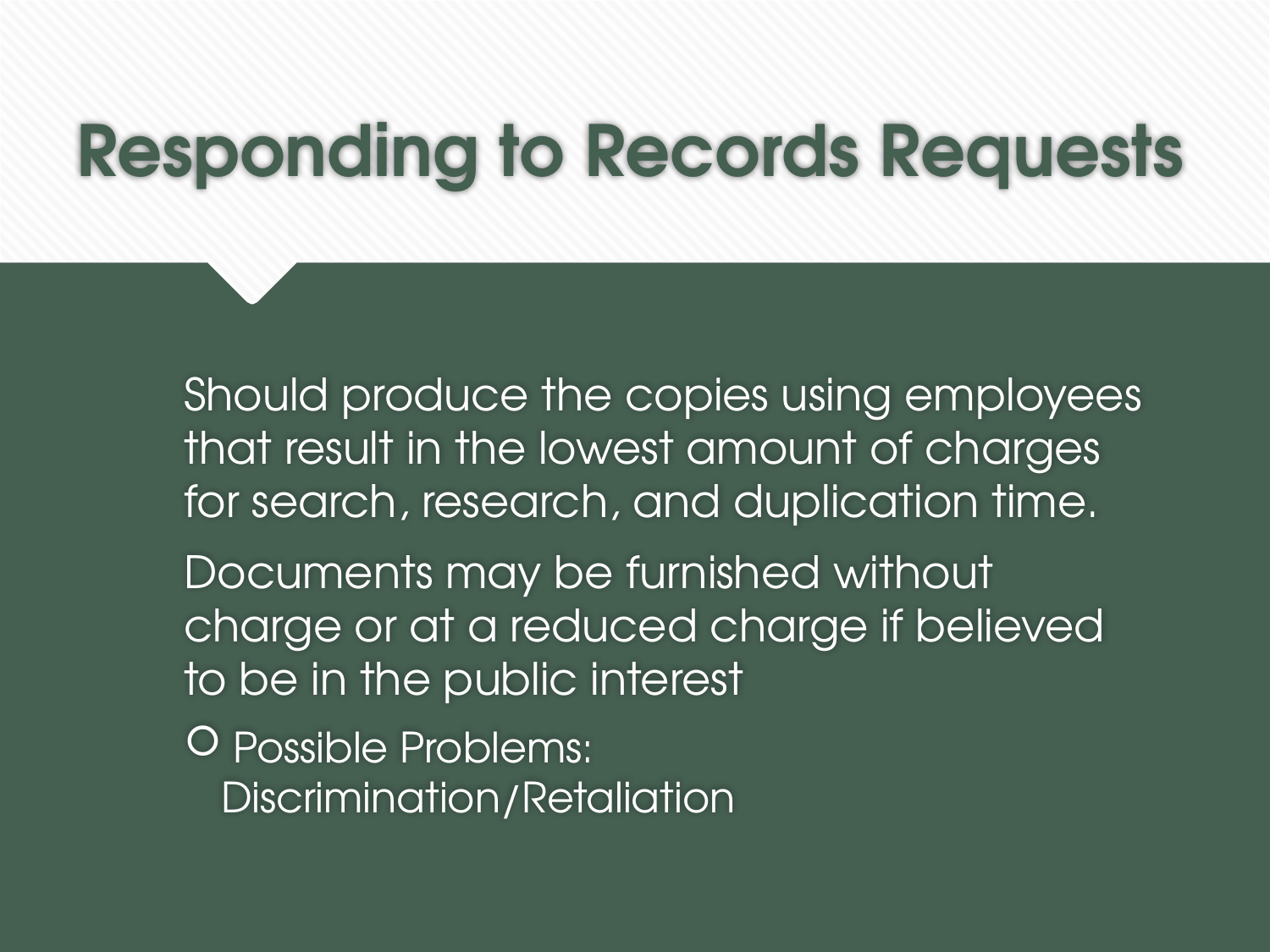

# Responding to Records Requests
Should produce the copies using employees that result in the lowest amount of charges for search, research, and duplication time.
Documents may be furnished without charge or at a reduced charge if believed to be in the public interest
 Possible Problems:    Discrimination/Retaliation